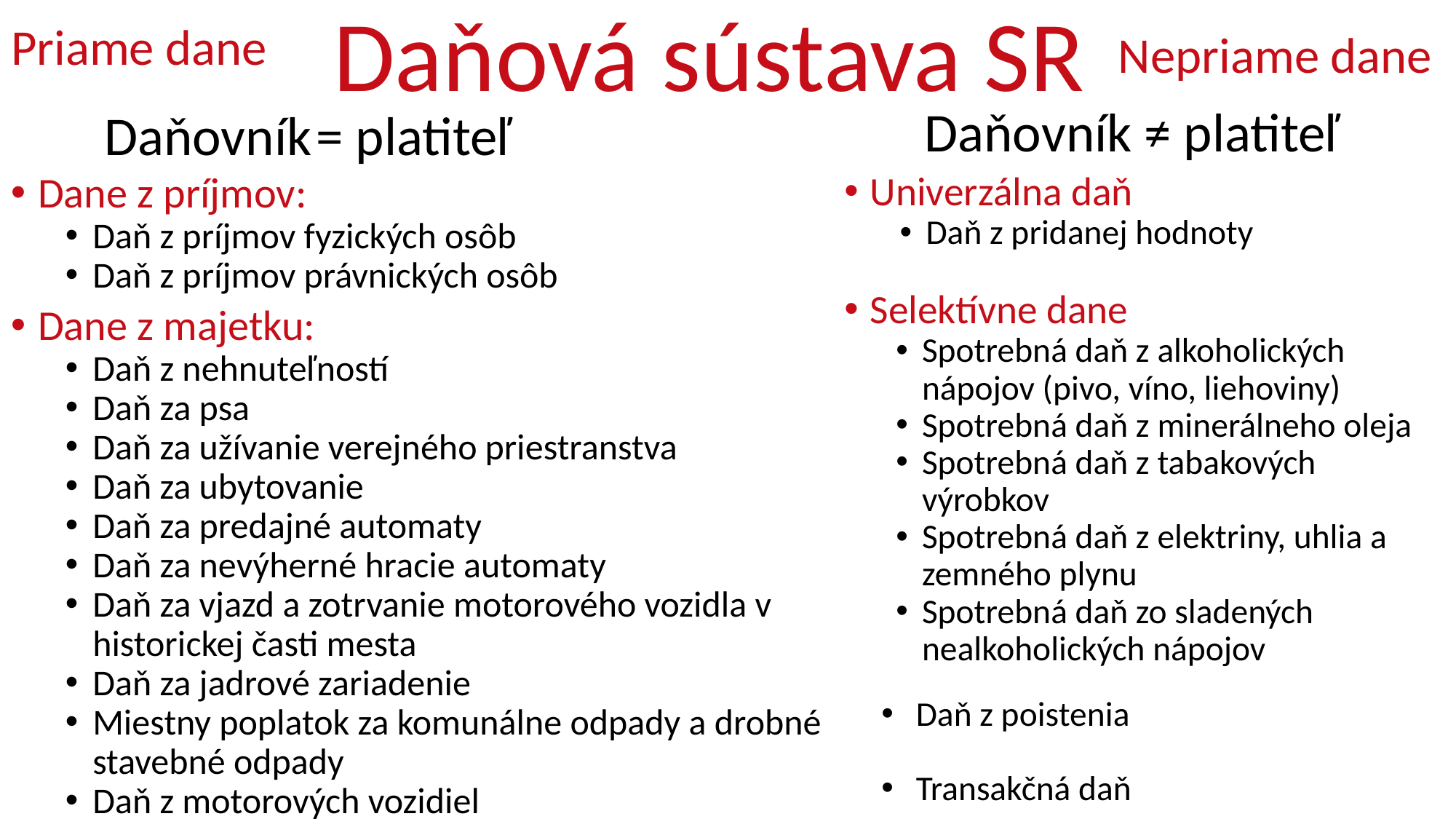

Daňová sústava SR
Priame dane
Nepriame dane
Daňovník ≠ platiteľ
Daňovník = platiteľ
Univerzálna daň
Daň z pridanej hodnoty

Selektívne dane
Spotrebná daň z alkoholických nápojov (pivo, víno, liehoviny)
Spotrebná daň z minerálneho oleja
Spotrebná daň z tabakových výrobkov
Spotrebná daň z elektriny, uhlia a zemného plynu
Spotrebná daň zo sladených nealkoholických nápojov

Daň z poistenia

Transakčná daň
Dane z príjmov:
Daň z príjmov fyzických osôb
Daň z príjmov právnických osôb

Dane z majetku:
Daň z nehnuteľností
Daň za psa
Daň za užívanie verejného priestranstva
Daň za ubytovanie
Daň za predajné automaty
Daň za nevýherné hracie automaty
Daň za vjazd a zotrvanie motorového vozidla v historickej časti mesta
Daň za jadrové zariadenie
Miestny poplatok za komunálne odpady a drobné stavebné odpady
Daň z motorových vozidiel